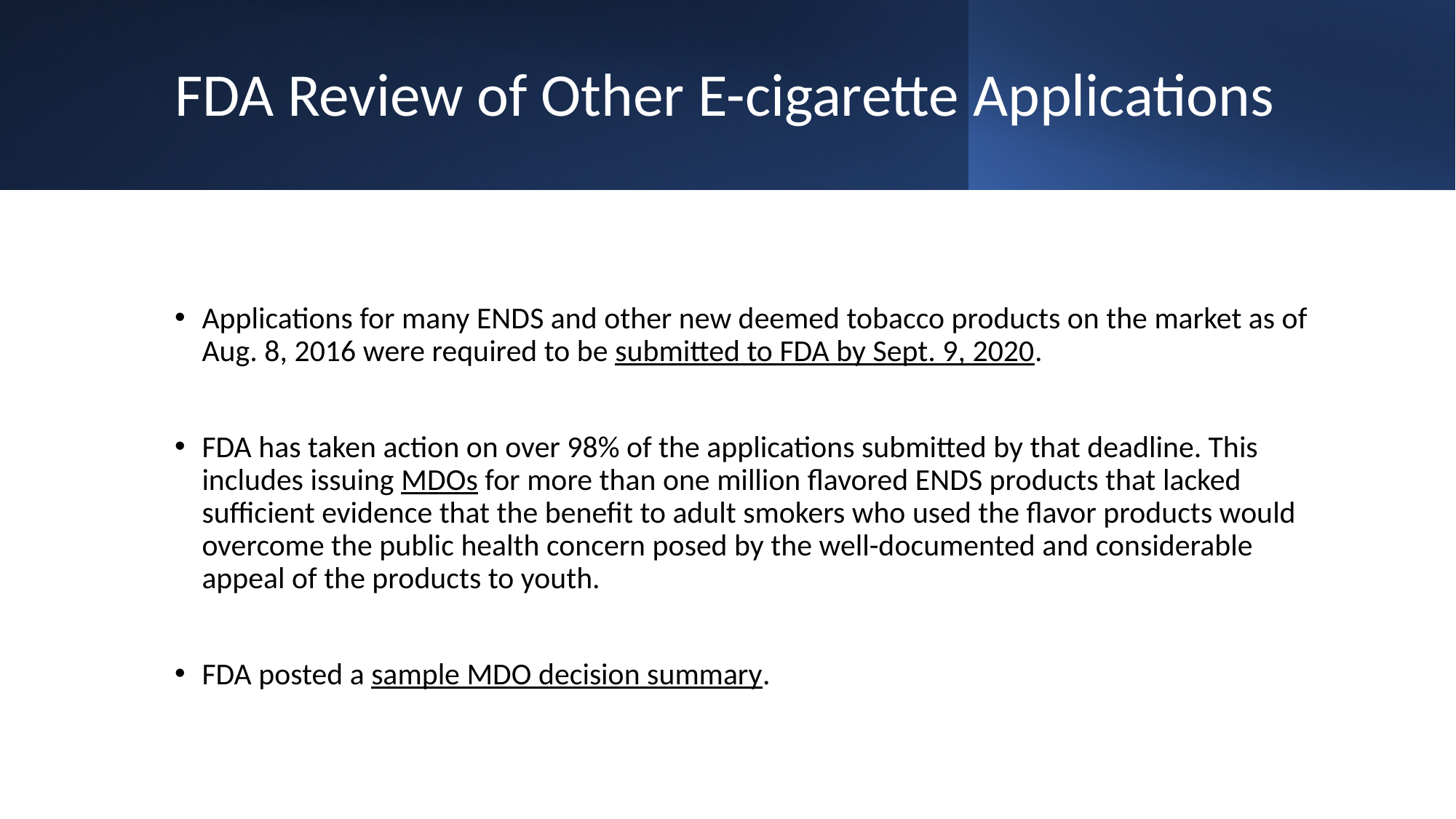

# FDA Review of Other E-cigarette Applications
Applications for many ENDS and other new deemed tobacco products on the market as of Aug. 8, 2016 were required to be submitted to FDA by Sept. 9, 2020.

FDA has taken action on over 98% of the applications submitted by that deadline. This includes issuing MDOs for more than one million flavored ENDS products that lacked sufficient evidence that the benefit to adult smokers who used the flavor products would overcome the public health concern posed by the well-documented and considerable appeal of the products to youth.

FDA posted a sample MDO decision summary.